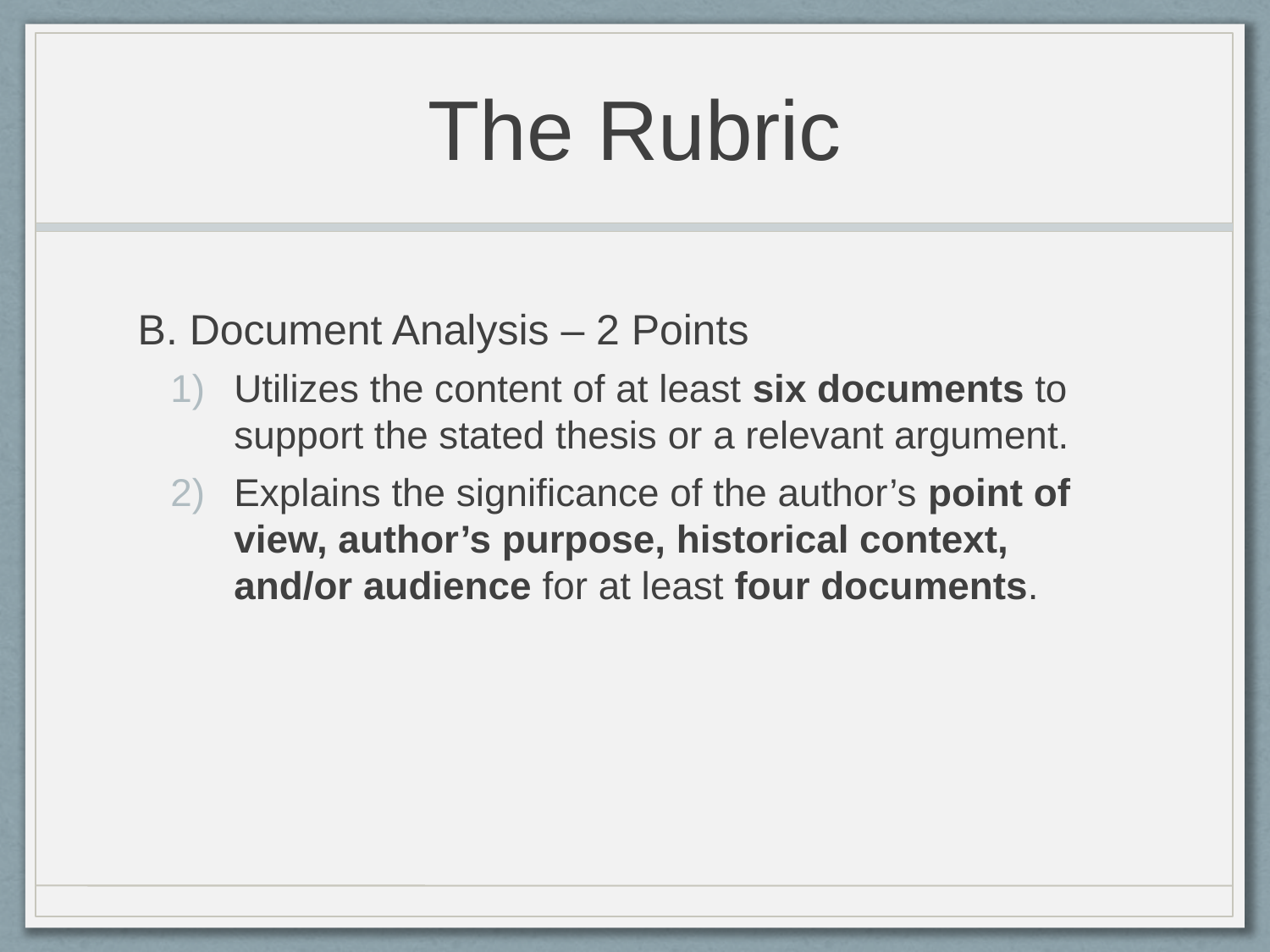

# The Rubric
B. Document Analysis – 2 Points
Utilizes the content of at least six documents to support the stated thesis or a relevant argument.
Explains the significance of the author’s point of view, author’s purpose, historical context, and/or audience for at least four documents.